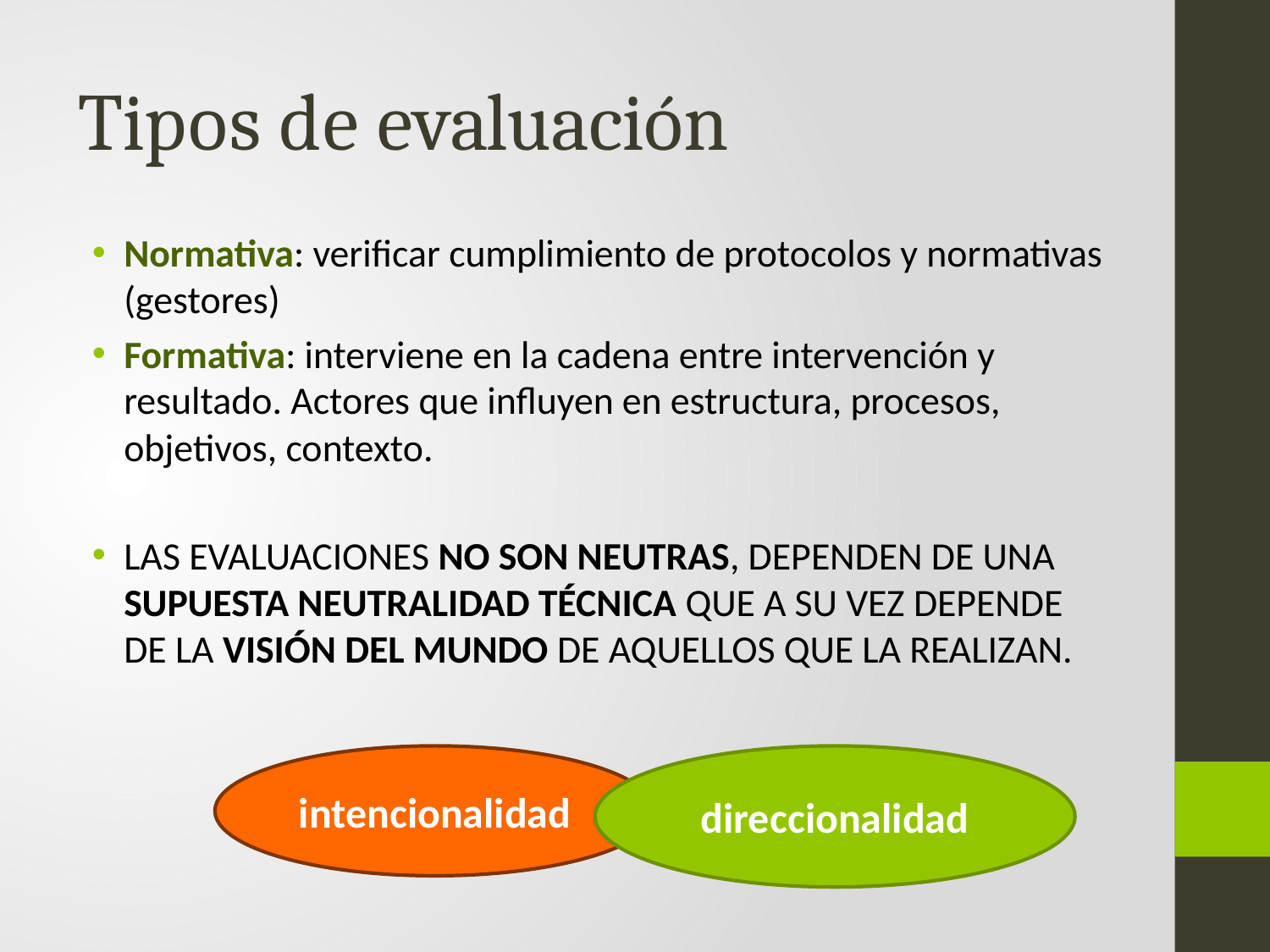

# Tipos de evaluación
Normativa: verificar cumplimiento de protocolos y normativas (gestores)
Formativa: interviene en la cadena entre intervención y resultado. Actores que influyen en estructura, procesos, objetivos, contexto.

LAS EVALUACIONES NO SON NEUTRAS, DEPENDEN DE UNA SUPUESTA NEUTRALIDAD TÉCNICA QUE A SU VEZ DEPENDE DE LA VISIÓN DEL MUNDO DE AQUELLOS QUE LA REALIZAN.

intencionalidad
direccionalidad